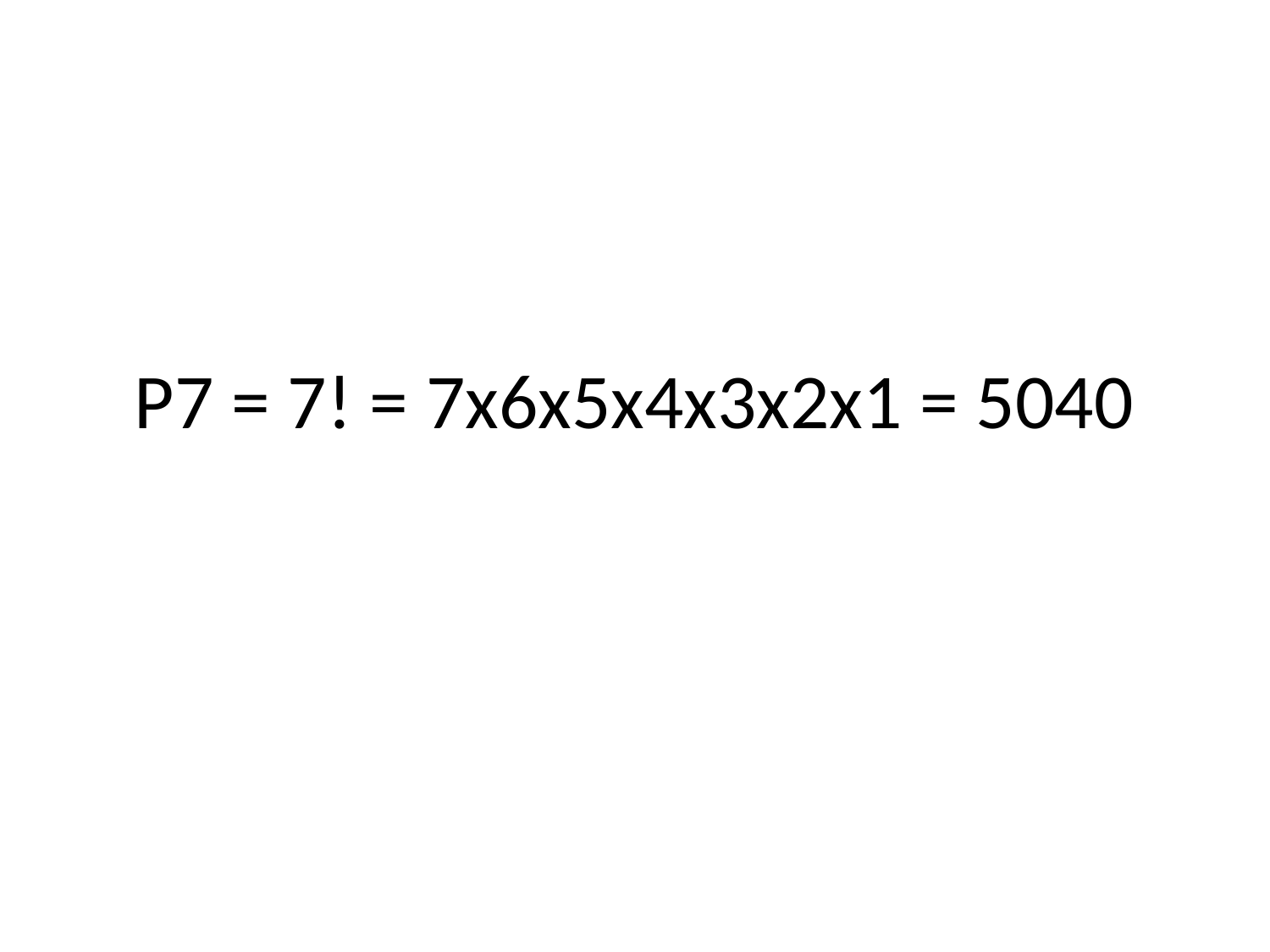

# P7 = 7! = 7x6x5x4x3x2x1 = 5040